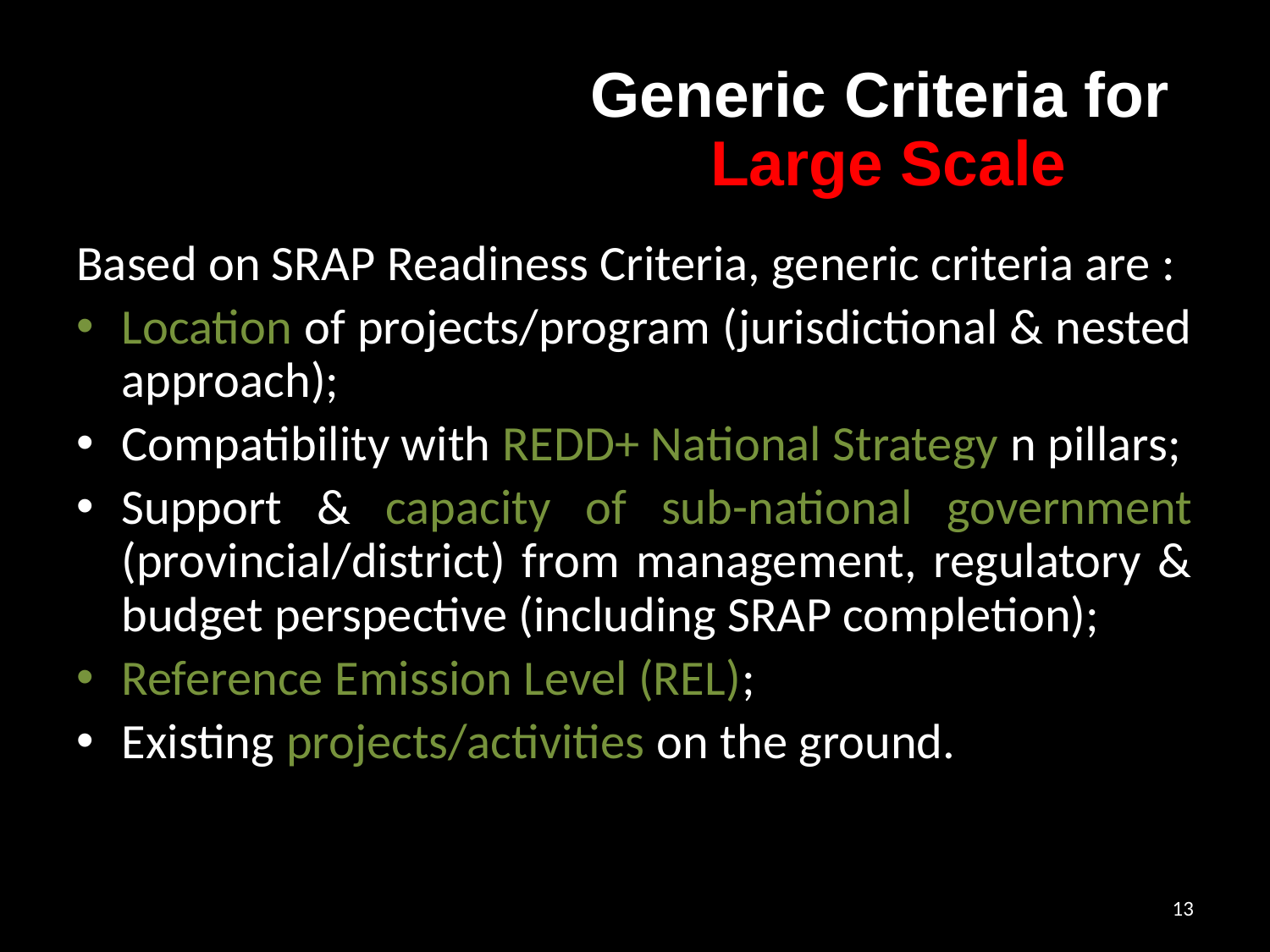

# Generic Criteria for Large Scale
Based on SRAP Readiness Criteria, generic criteria are :
Location of projects/program (jurisdictional & nested approach);
Compatibility with REDD+ National Strategy n pillars;
Support & capacity of sub-national government (provincial/district) from management, regulatory & budget perspective (including SRAP completion);
Reference Emission Level (REL);
Existing projects/activities on the ground.

13